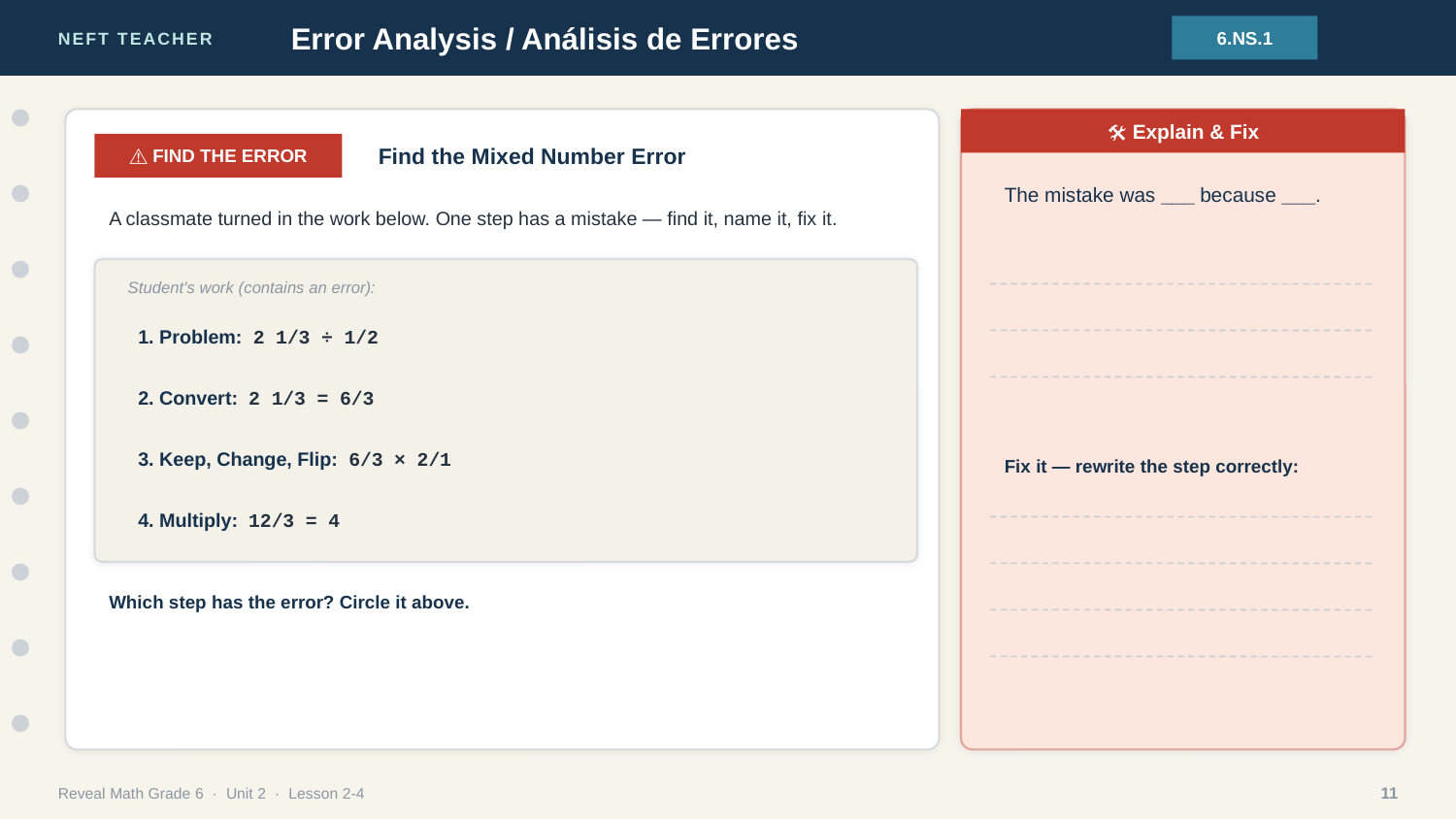

NEFT TEACHER
Error Analysis / Análisis de Errores
6.NS.1

🛠 Explain & Fix
⚠ FIND THE ERROR
Find the Mixed Number Error
The mistake was ___ because ___.

A classmate turned in the work below. One step has a mistake — find it, name it, fix it.

Student's work (contains an error):

1. Problem:  2 1/3 ÷ 1/2

2. Convert:  2 1/3 = 6/3

3. Keep, Change, Flip:  6/3 × 2/1
Fix it — rewrite the step correctly:

4. Multiply:  12/3 = 4

Which step has the error? Circle it above.

Reveal Math Grade 6  ·  Unit 2  ·  Lesson 2-4
11